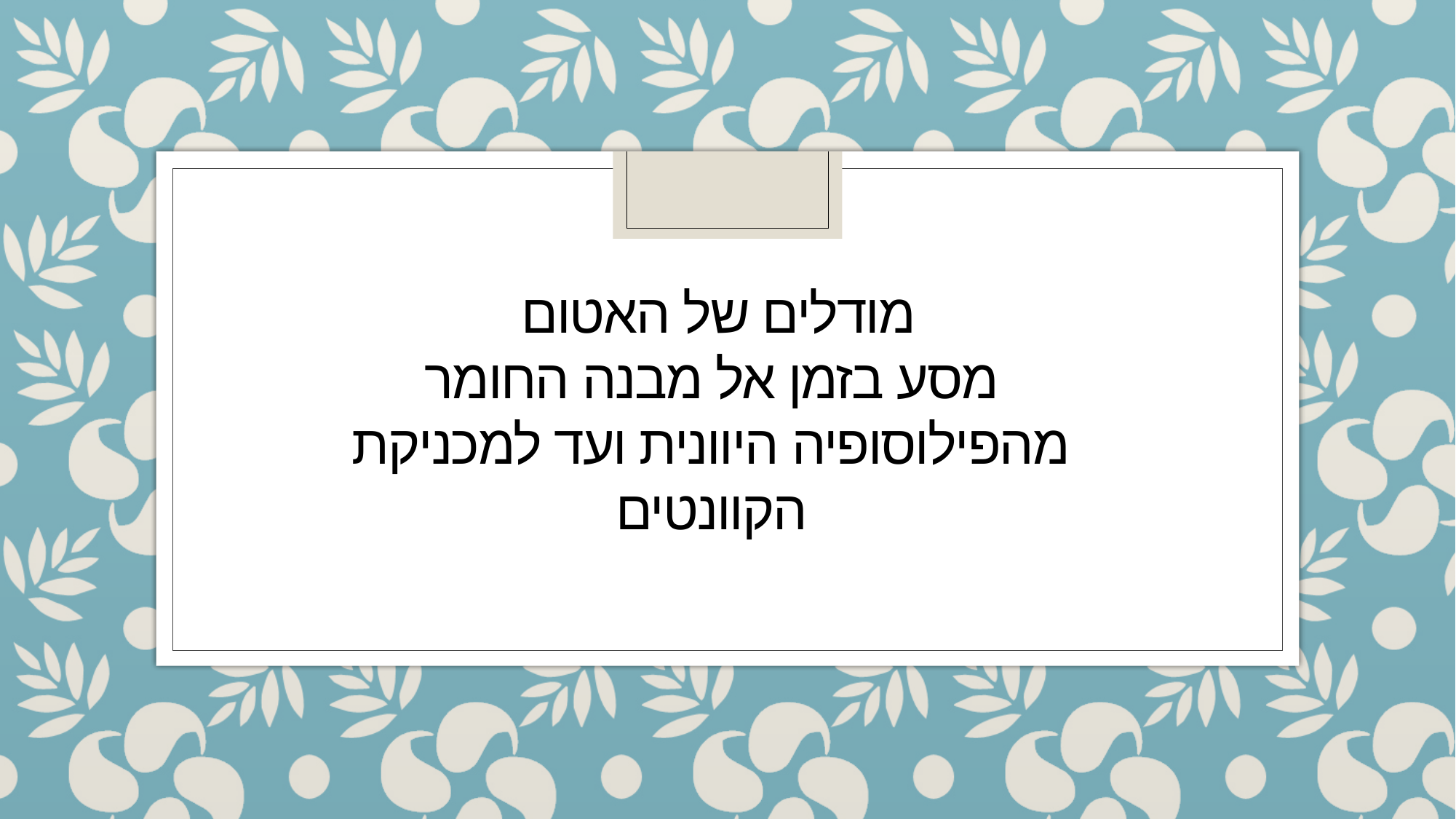

# מודלים של האטום מסע בזמן אל מבנה החומר
מהפילוסופיה היוונית ועד למכניקת הקוונטים